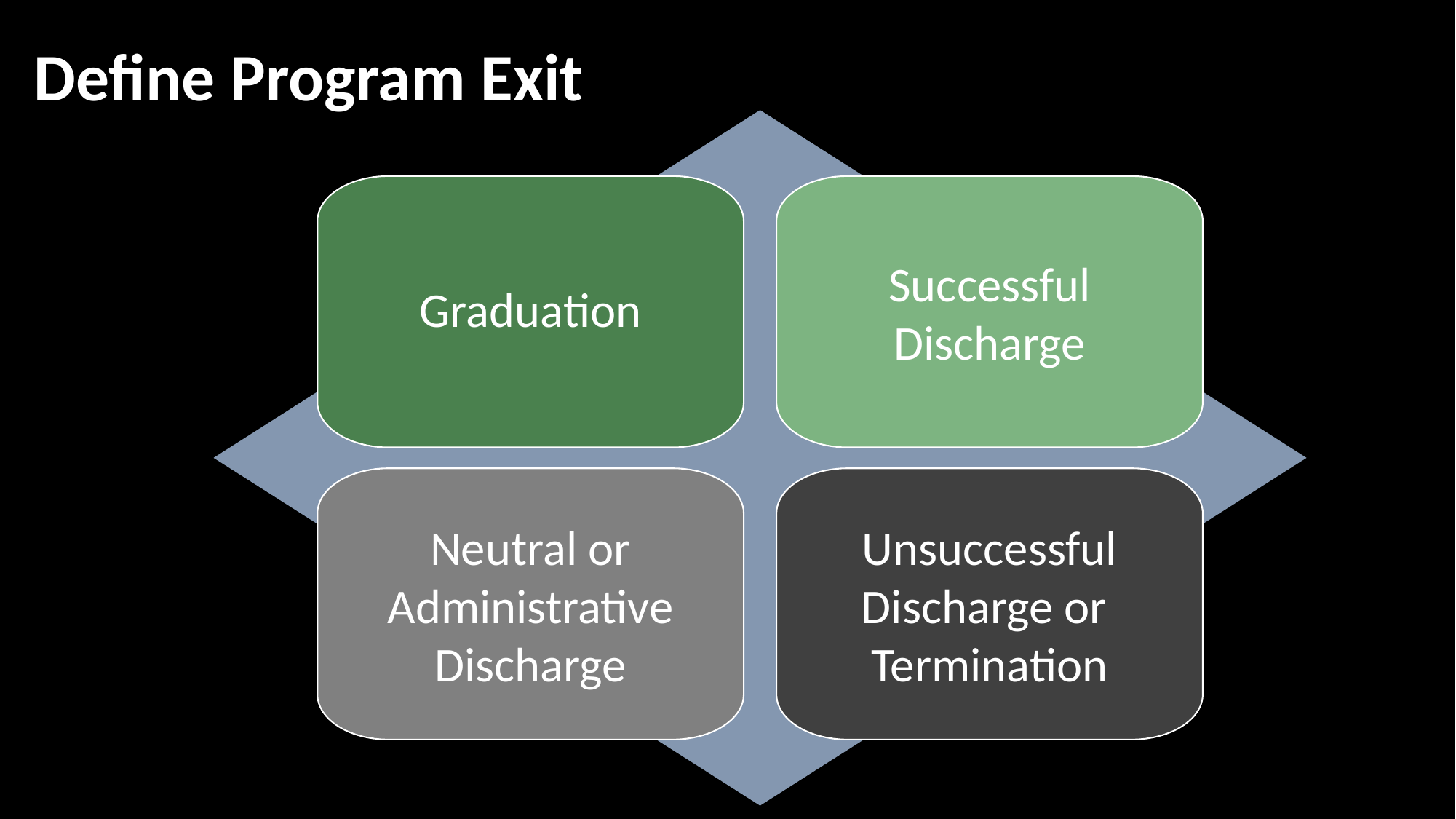

# Define Program Exit

Graduation
Successful Discharge
Neutral or Administrative Discharge
Unsuccessful Discharge or  Termination